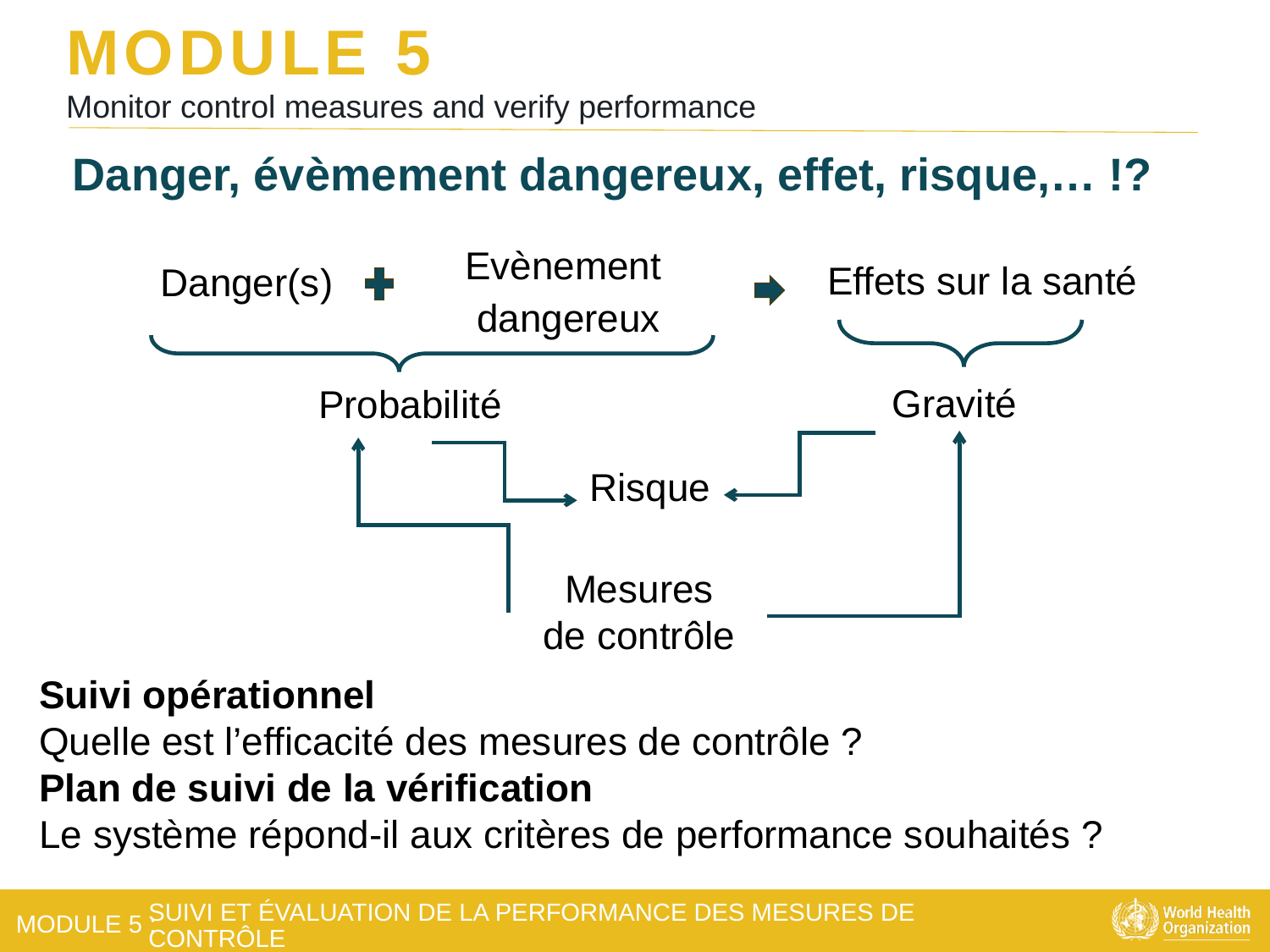

Danger, évèmement dangereux, effet, risque,… !?

Evènement  dangereux
Effets sur la santé
Danger(s)

Gravité
Probabilité
Risque
Mesures
de contrôle
Suivi opérationnel
Quelle est l’efficacité des mesures de contrôle ?
Plan de suivi de la vérification
Le système répond-il aux critères de performance souhaités ?
SUIVI ET ÉVALUATION DE LA PERFORMANCE DES MESURES DE CONTRÔLE
MODULE 5 :